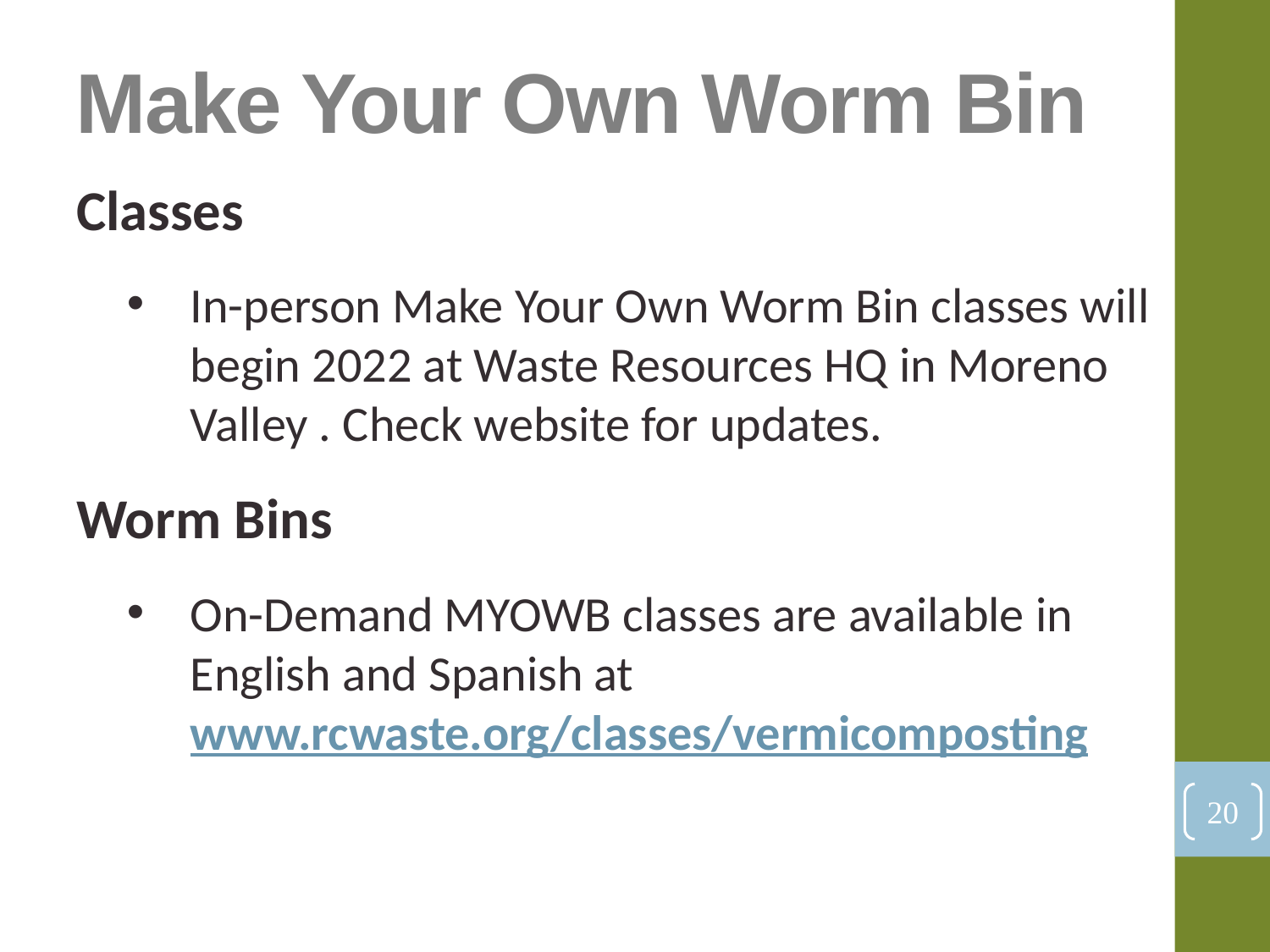

Make Your Own Worm Bin
Classes
In-person Make Your Own Worm Bin classes will begin 2022 at Waste Resources HQ in Moreno Valley . Check website for updates.
Worm Bins
On-Demand MYOWB classes are available in English and Spanish at www.rcwaste.org/classes/vermicomposting

20